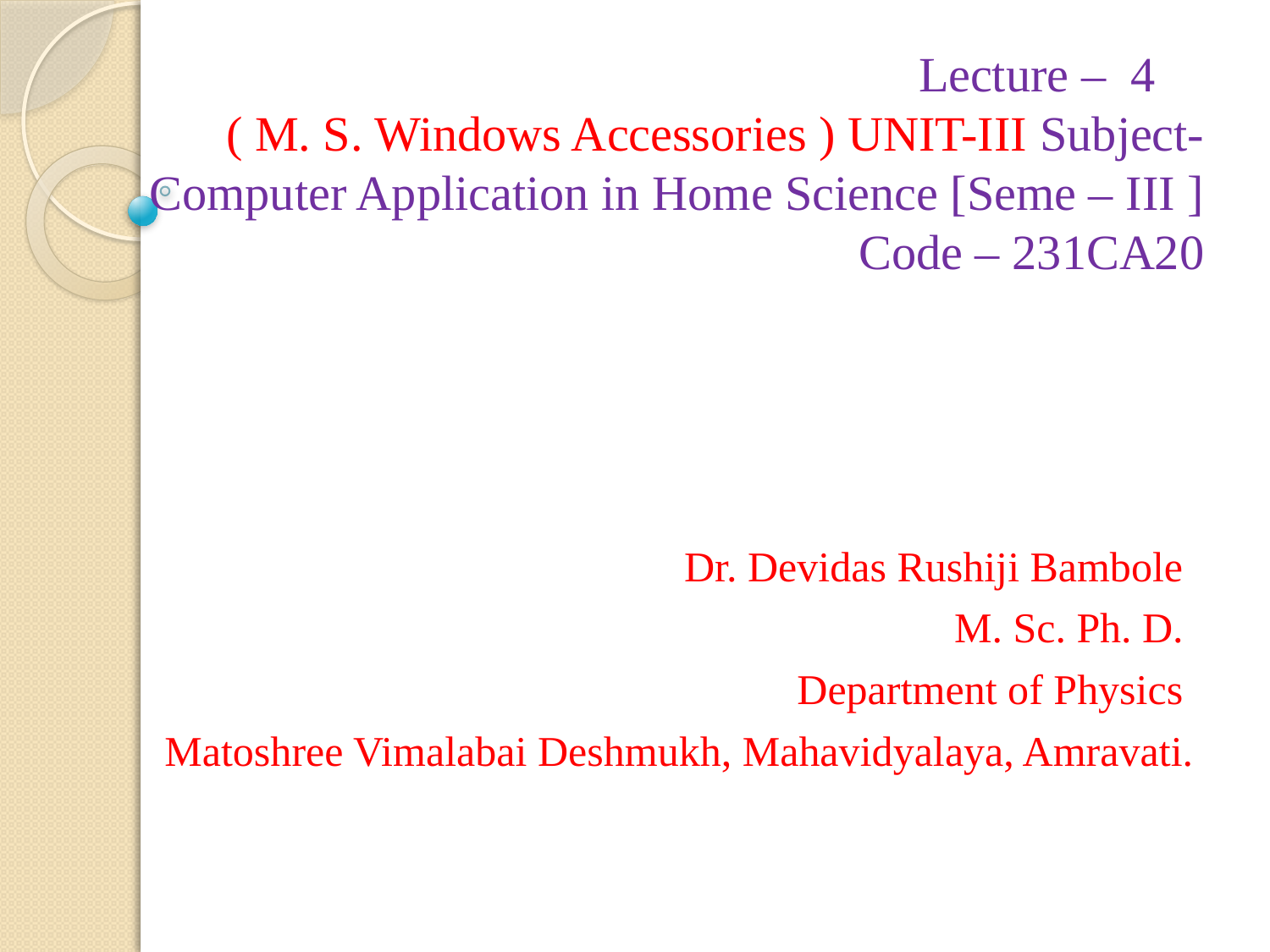

# Lecture –  4 ( M. S. Windows Accessories ) UNIT-III Subject- Computer Application in Home Science [Seme – III ] Code – 231CA20
Dr. Devidas Rushiji Bambole
M. Sc. Ph. D.
Department of Physics
Matoshree Vimalabai Deshmukh, Mahavidyalaya, Amravati.